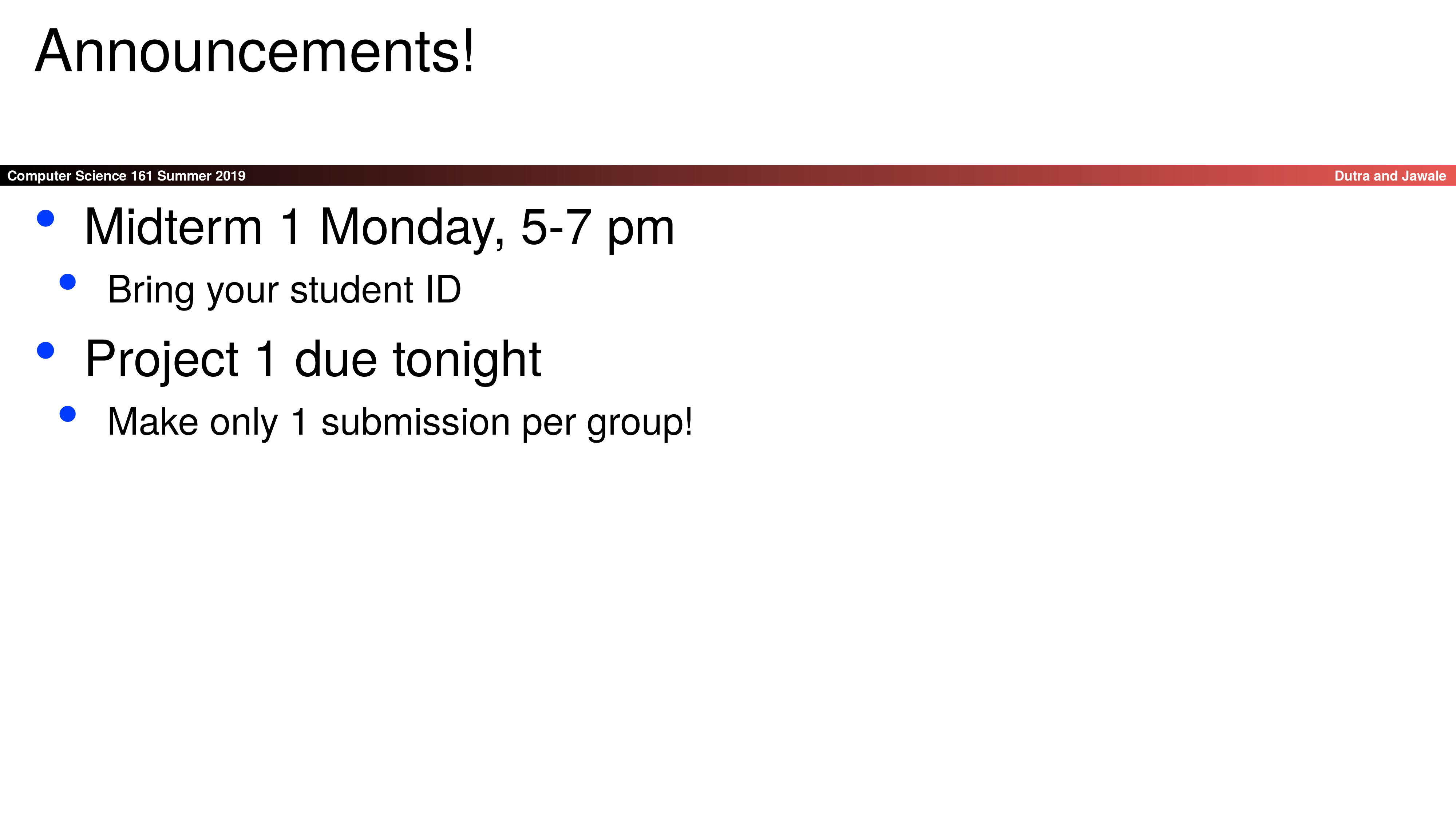

Announcements!
Midterm 1 Monday, 5-7 pm
Bring your student ID
Project 1 due tonight
Make only 1 submission per group!